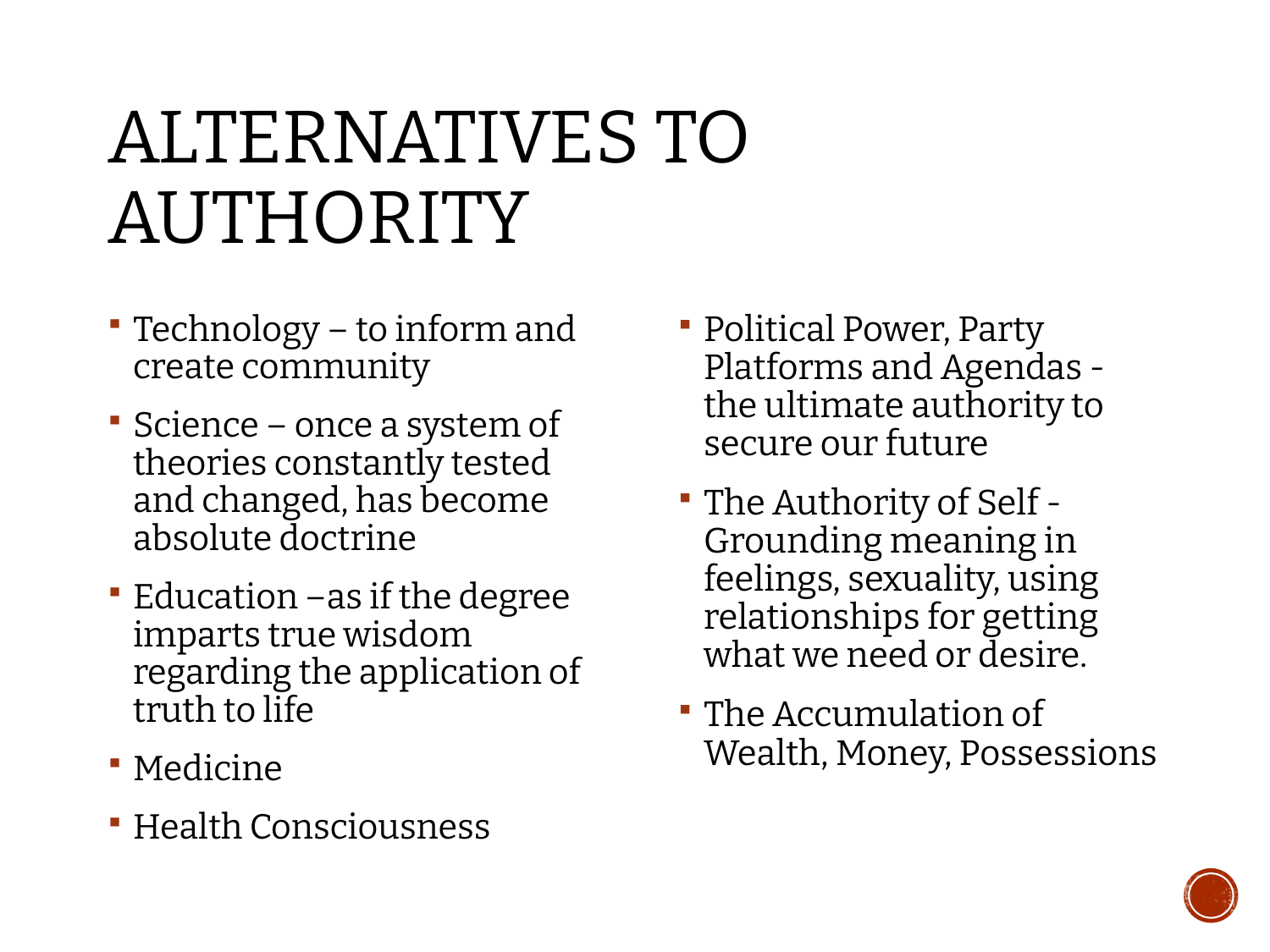

# Alternatives to authority
Technology – to inform and create community
Science – once a system of theories constantly tested and changed, has become absolute doctrine
Education –as if the degree imparts true wisdom regarding the application of truth to life
Medicine
Health Consciousness

Political Power, Party Platforms and Agendas - the ultimate authority to secure our future
The Authority of Self - Grounding meaning in feelings, sexuality, using relationships for getting what we need or desire.
The Accumulation of Wealth, Money, Possessions